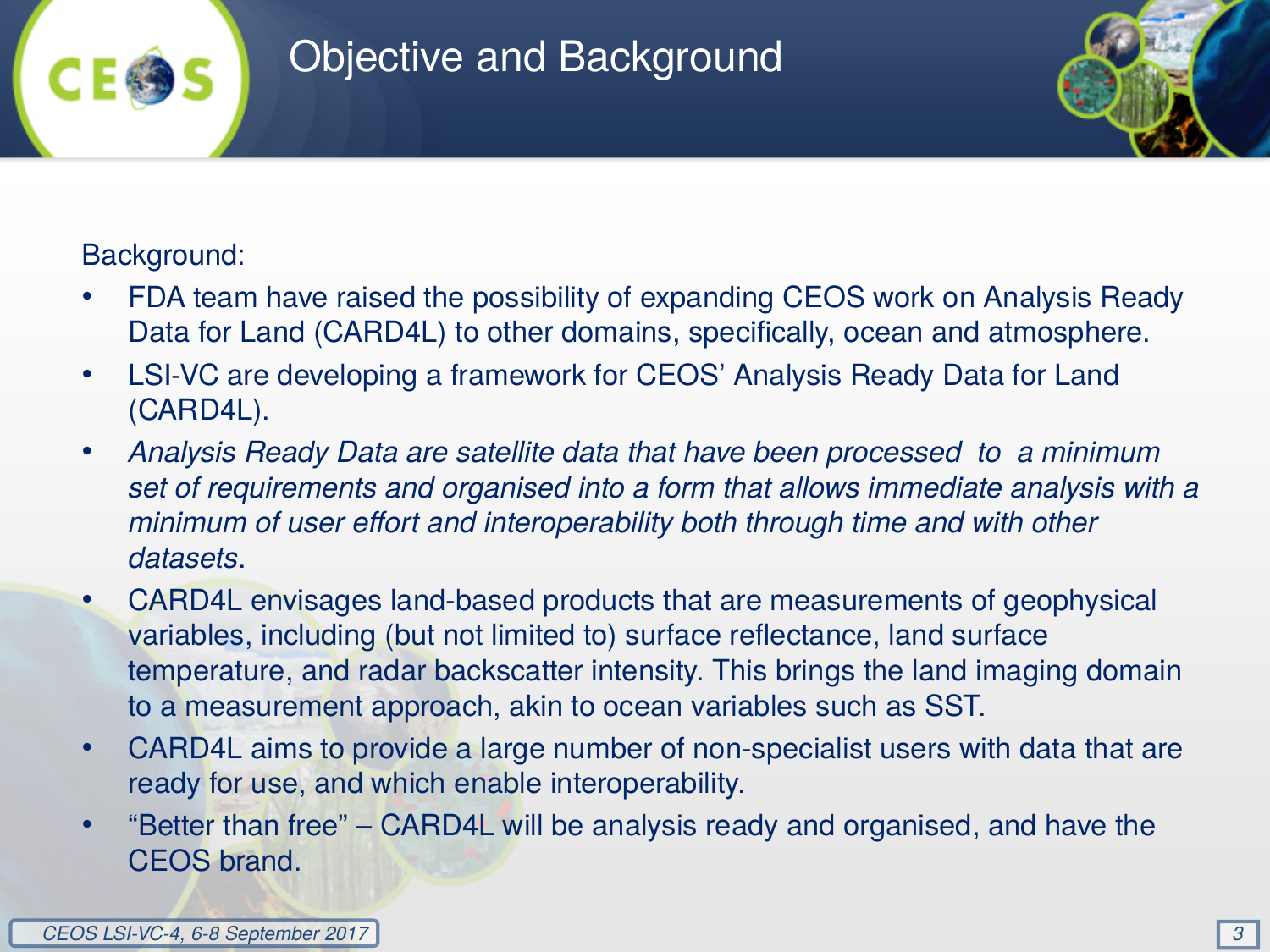

Objective and Background
Background:
FDA team have raised the possibility of expanding CEOS work on Analysis Ready Data for Land (CARD4L) to other domains, specifically, ocean and atmosphere.
LSI-VC are developing a framework for CEOS’ Analysis Ready Data for Land (CARD4L).
Analysis Ready Data are satellite data that have been processed  to  a minimum set of requirements and organised into a form that allows immediate analysis with a minimum of user effort and interoperability both through time and with other datasets.
CARD4L envisages land-based products that are measurements of geophysical variables, including (but not limited to) surface reflectance, land surface temperature, and radar backscatter intensity. This brings the land imaging domain to a measurement approach, akin to ocean variables such as SST.
CARD4L aims to provide a large number of non-specialist users with data that are ready for use, and which enable interoperability.
“Better than free” – CARD4L will be analysis ready and organised, and have the CEOS brand.

3